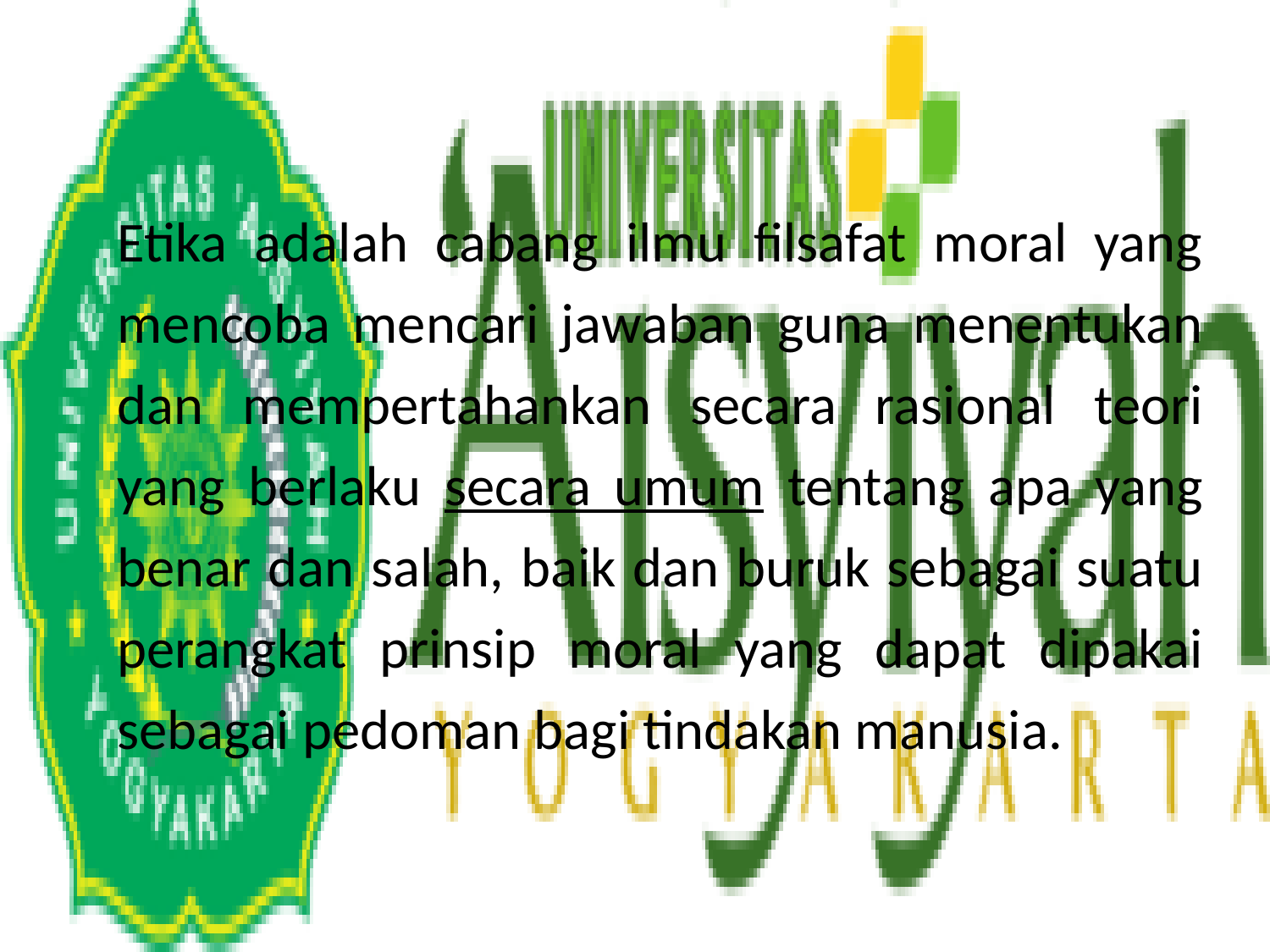

Etika adalah cabang ilmu filsafat moral yang mencoba mencari jawaban guna menentukan dan mempertahankan secara rasional teori yang berlaku secara umum tentang apa yang benar dan salah, baik dan buruk sebagai suatu perangkat prinsip moral yang dapat dipakai sebagai pedoman bagi tindakan manusia.